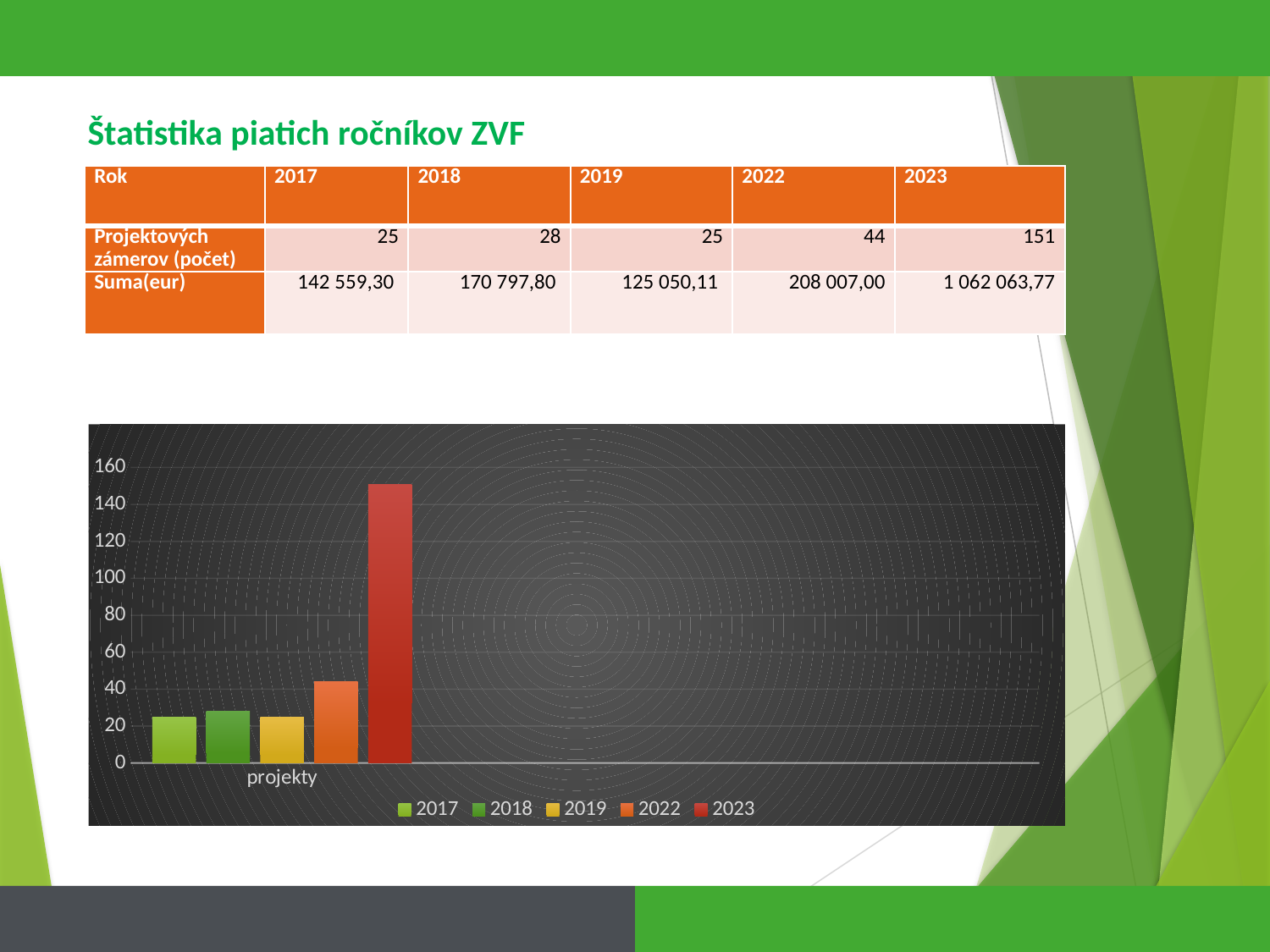

# Štatistika piatich ročníkov ZVF
| Rok | 2017 | 2018 | 2019 | 2022 | 2023 |
| --- | --- | --- | --- | --- | --- |
| Projektových zámerov (počet) | 25 | 28 | 25 | 44 | 151 |
| Suma(eur) | 142 559,30 | 170 797,80 | 125 050,11 | 208 007,00 | 1 062 063,77 |

### Chart

| Category | 2017 | 2018 | 2019 | 2022 | 2023 |
|---|---|---|---|---|---|
| projekty | 25.0 | 28.0 | 25.0 | 44.0 | 151.0 |